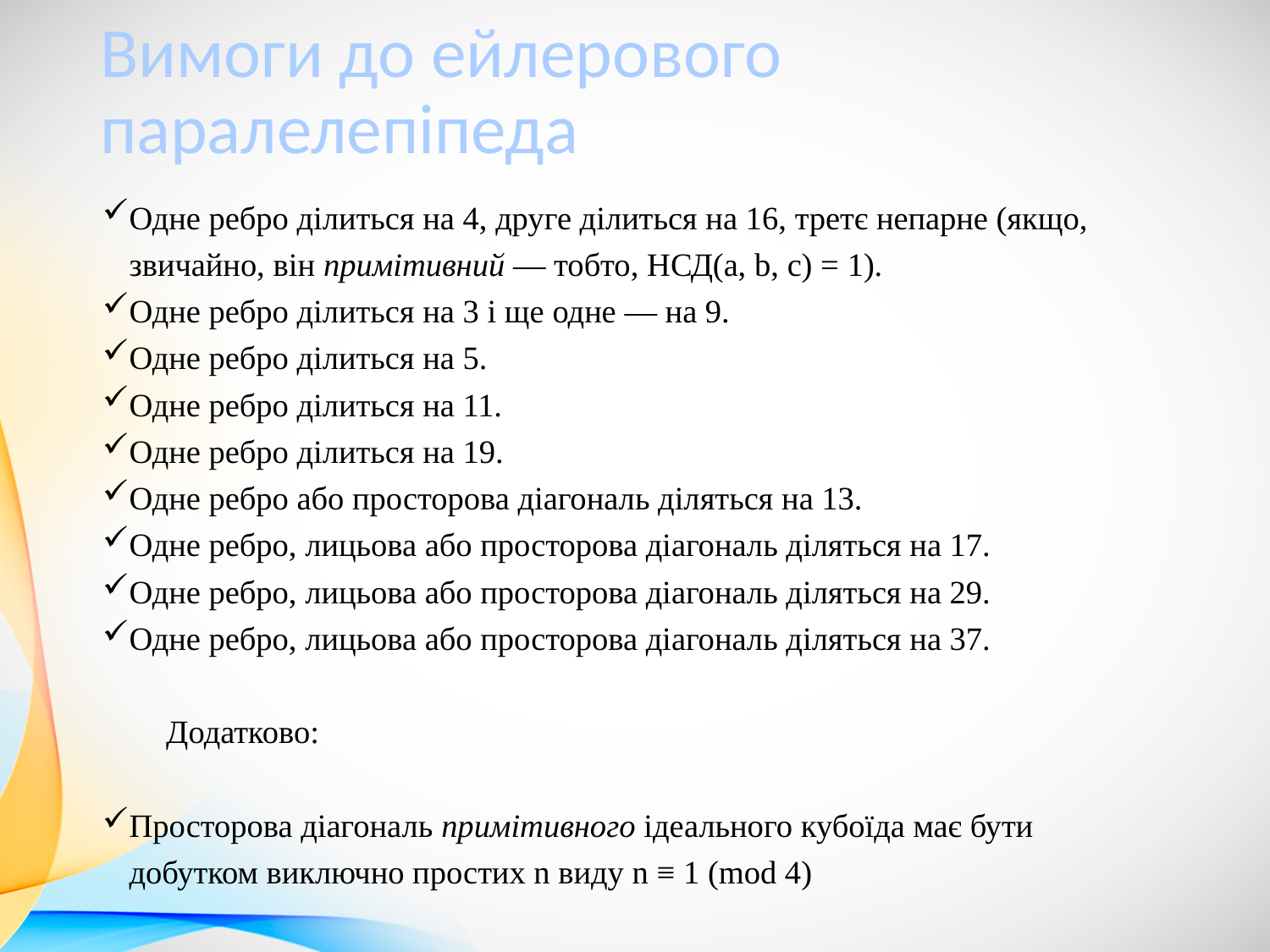

# Вимоги до ейлерового паралелепіпеда
Одне ребро ділиться на 4, друге ділиться на 16, третє непарне (якщо, звичайно, він примітивний — тобто, НСД(a, b, c) = 1).
Одне ребро ділиться на 3 і ще одне — на 9.
Одне ребро ділиться на 5.
Одне ребро ділиться на 11.
Одне ребро ділиться на 19.
Одне ребро або просторова діагональ діляться на 13.
Одне ребро, лицьова або просторова діагональ діляться на 17.
Одне ребро, лицьова або просторова діагональ діляться на 29.
Одне ребро, лицьова або просторова діагональ діляться на 37.

Додатково:

Просторова діагональ примітивного ідеального кубоїда має бути добутком виключно простих n виду n ≡ 1 (mod 4)